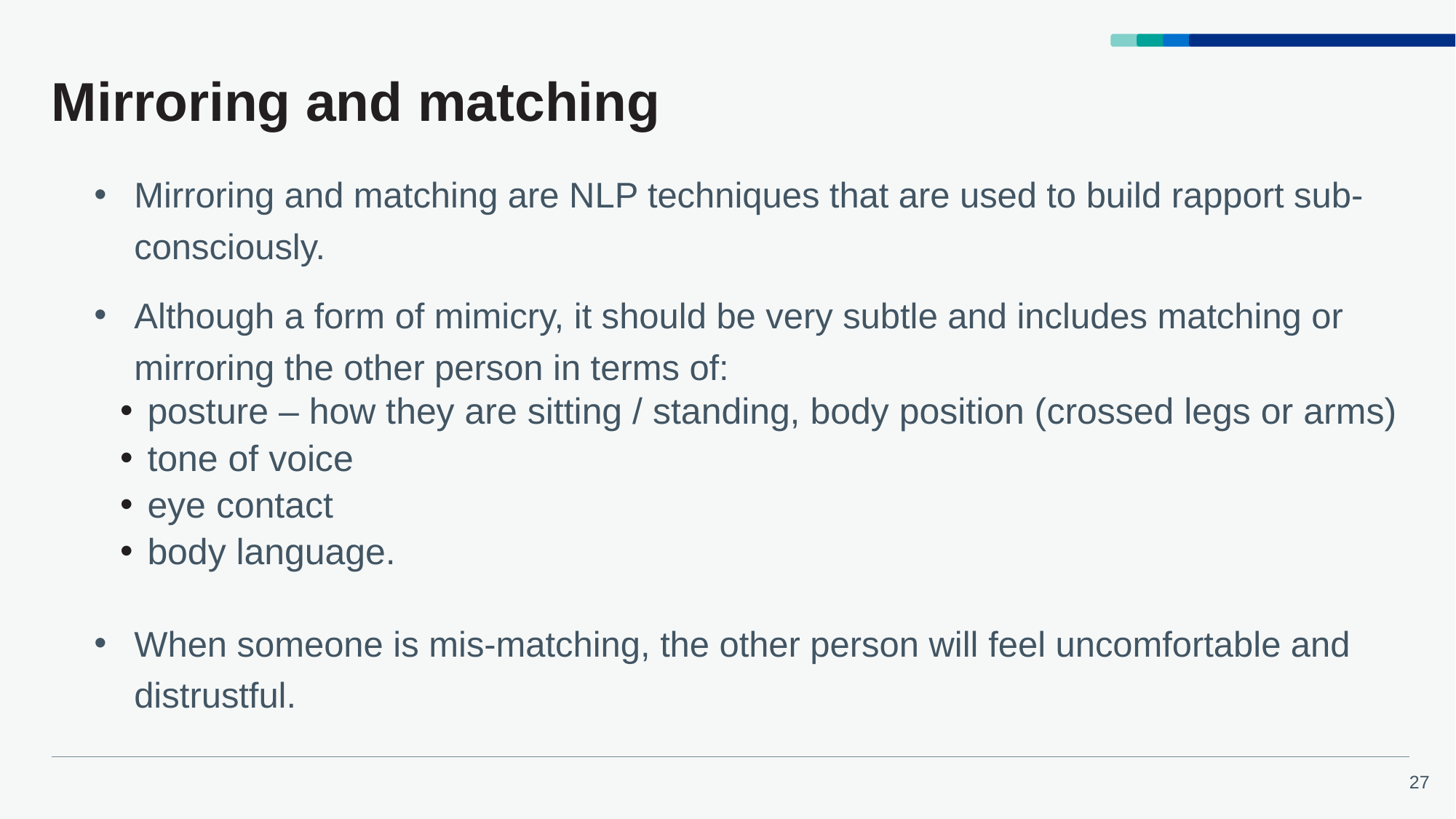

# Mirroring and matching
Mirroring and matching are NLP techniques that are used to build rapport sub-consciously.
Although a form of mimicry, it should be very subtle and includes matching or mirroring the other person in terms of:

When someone is mis-matching, the other person will feel uncomfortable and distrustful.

posture – how they are sitting / standing, body position (crossed legs or arms)
tone of voice
eye contact
body language.